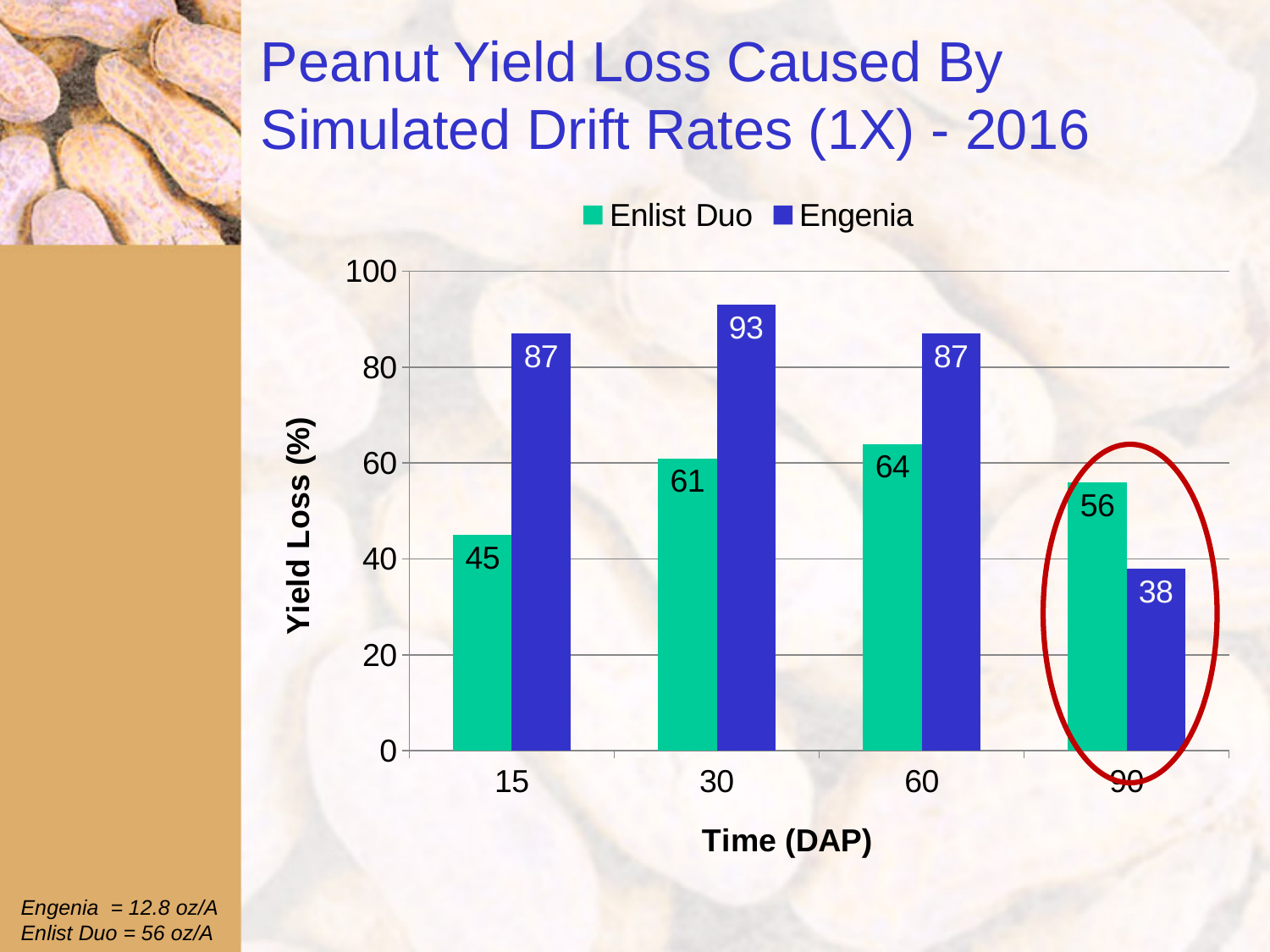

# Peanut Yield Loss Caused By Simulated Drift Rates (1X) - 2016

### Chart

| Category | Enlist Duo | Engenia |
|---|---|---|
| 15 | 45.0 | 87.0 |
| 30 | 61.0 | 93.0 |
| 60 | 64.0 | 87.0 |
| 90 | 56.0 | 38.0 |
Engenia  = 12.8 oz/A
Enlist Duo = 56 oz/A